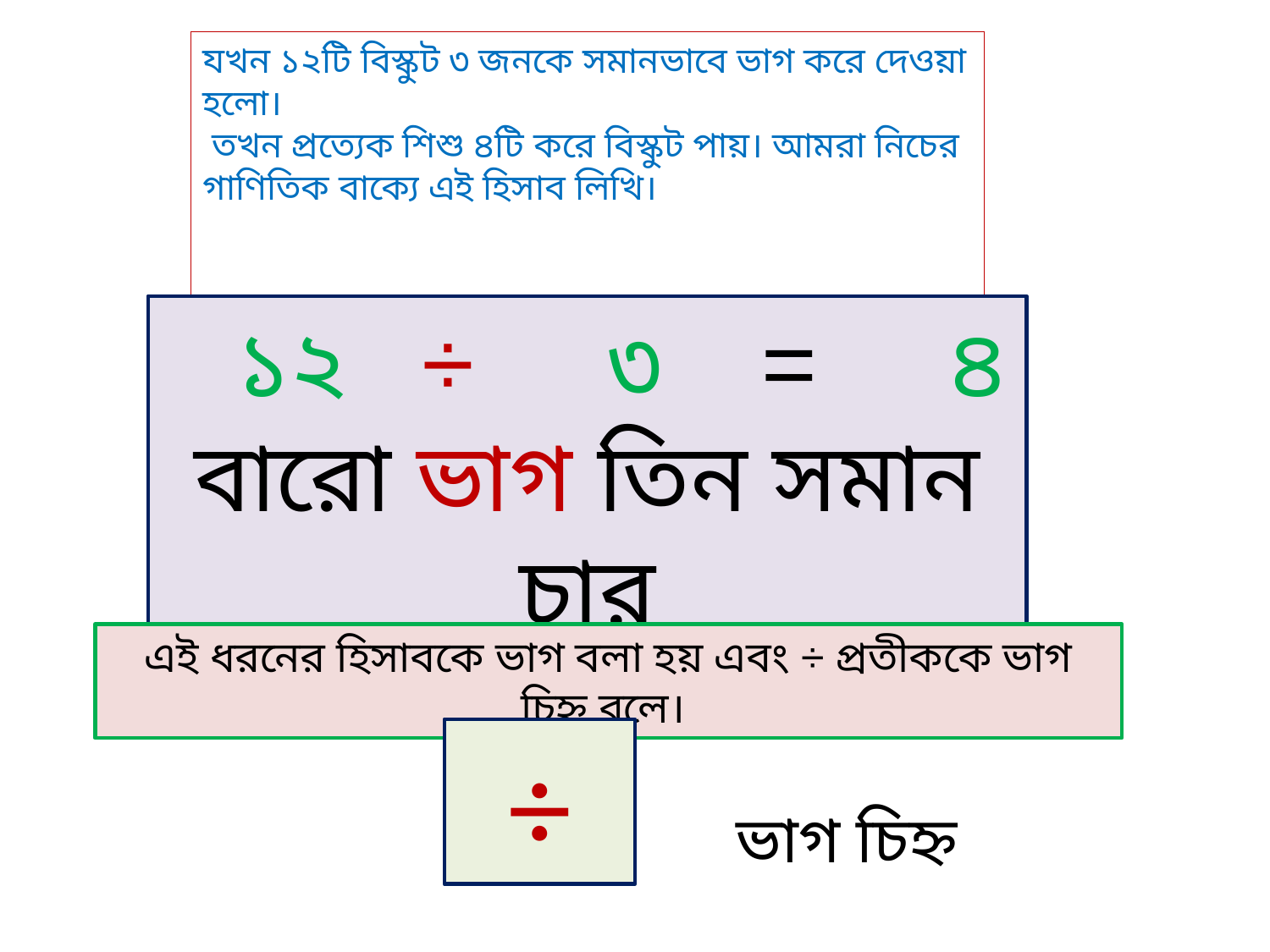

যখন ১২টি বিস্কুট ৩ জনকে সমানভাবে ভাগ করে দেওয়া হলো।
 তখন প্রত্যেক শিশু ৪টি করে বিস্কুট পায়। আমরা নিচের গাণিতিক বাক্যে এই হিসাব লিখি।

   ১২   ÷     ৩    =     ৪
বারো ভাগ তিন সমান চার
এই ধরনের হিসাবকে ভাগ বলা হয় এবং ÷ প্রতীককে ভাগ চিহ্ন বলে।
÷

ভাগ চিহ্ন